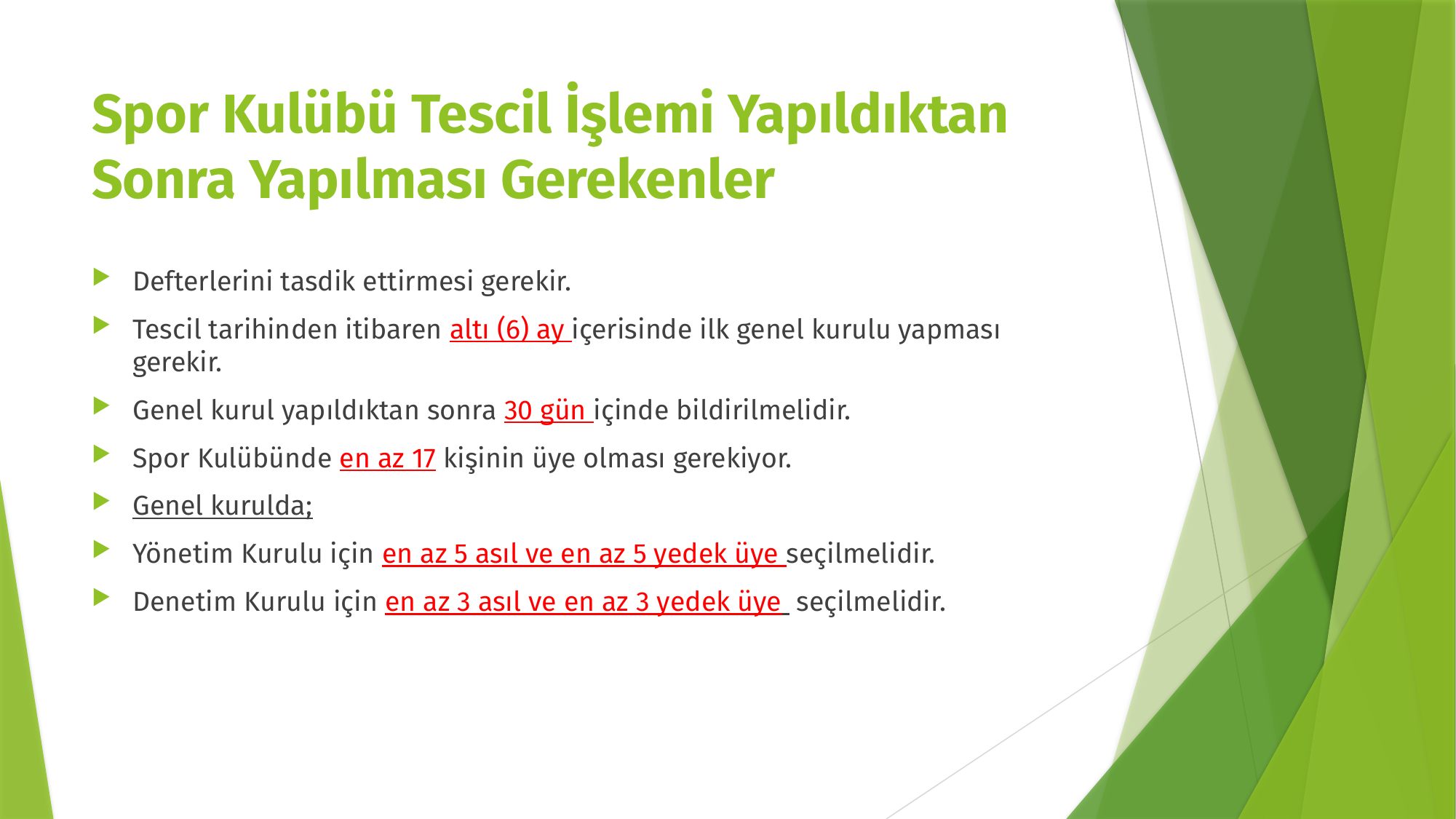

# Spor Kulübü Tescil İşlemi Yapıldıktan Sonra Yapılması Gerekenler
Defterlerini tasdik ettirmesi gerekir.
Tescil tarihinden itibaren altı (6) ay içerisinde ilk genel kurulu yapması gerekir.
Genel kurul yapıldıktan sonra 30 gün içinde bildirilmelidir.
Spor Kulübünde en az 17 kişinin üye olması gerekiyor.
Genel kurulda;
Yönetim Kurulu için en az 5 asıl ve en az 5 yedek üye seçilmelidir.
Denetim Kurulu için en az 3 asıl ve en az 3 yedek üye  seçilmelidir.